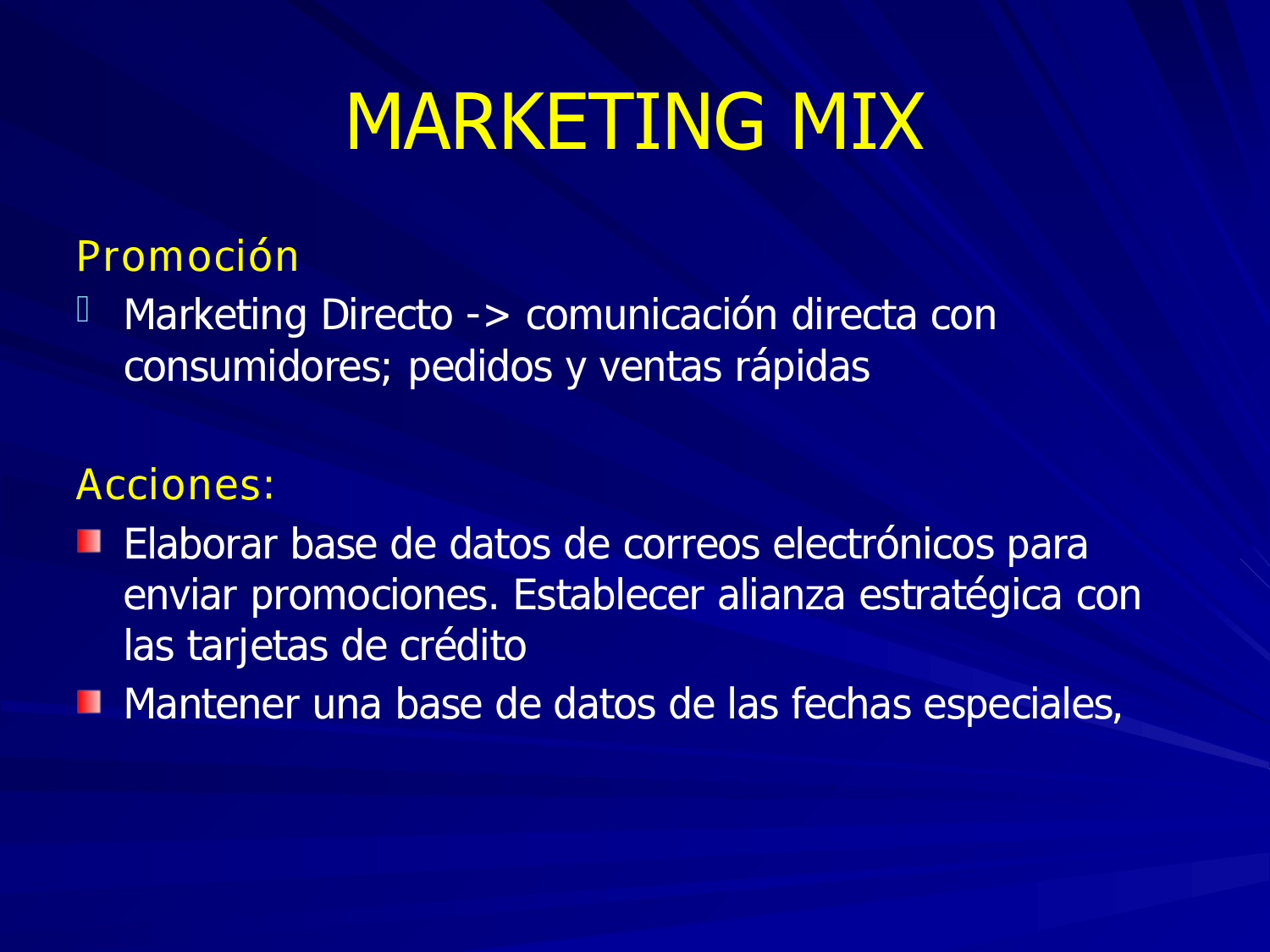

# MARKETING MIX
Promoción
Marketing Directo -> comunicación directa con consumidores; pedidos y ventas rápidas

Acciones:
Elaborar base de datos de correos electrónicos para enviar promociones. Establecer alianza estratégica con las tarjetas de crédito
Mantener una base de datos de las fechas especiales,